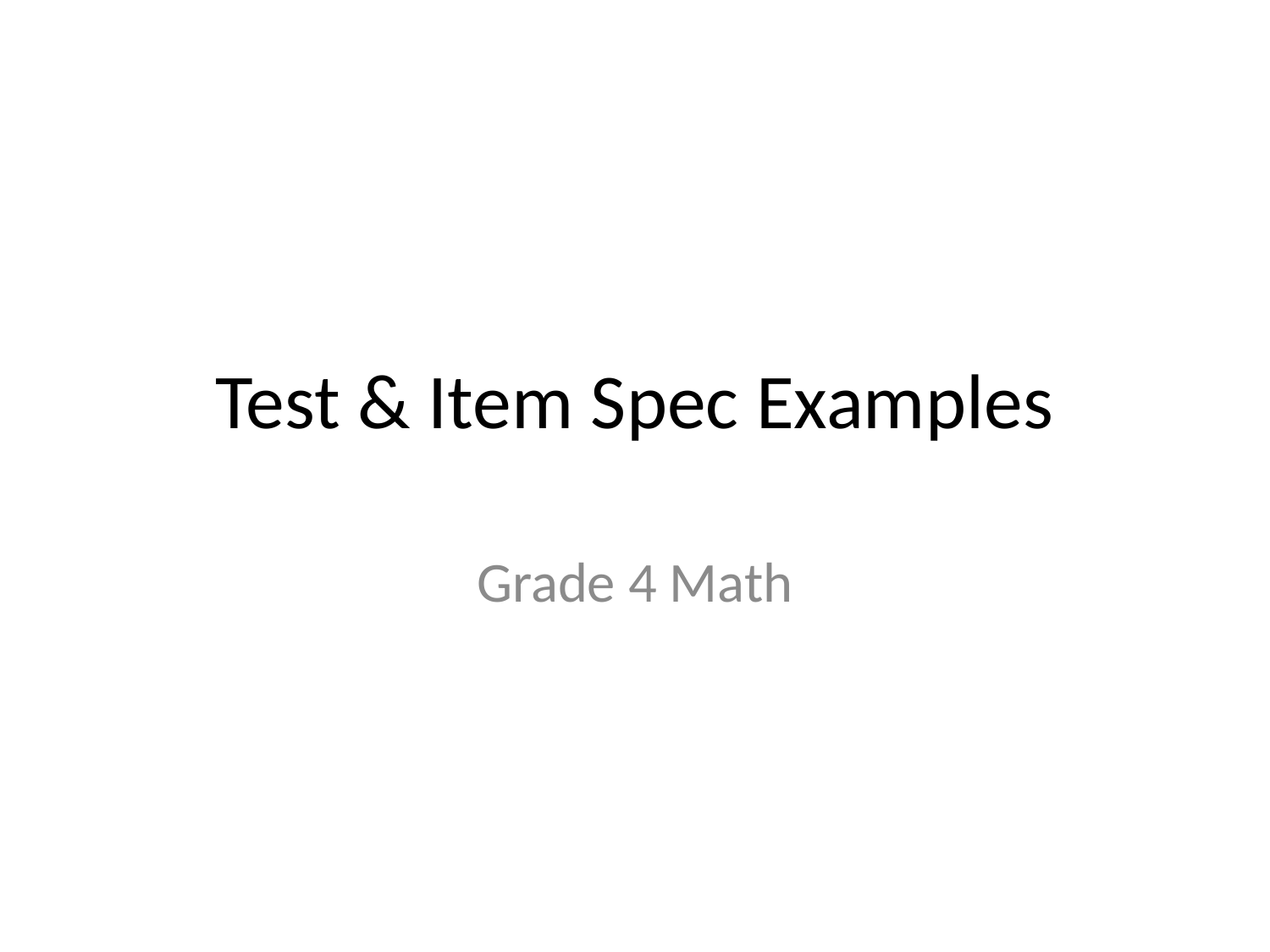

# Test & Item Spec Examples
Grade 4 Math